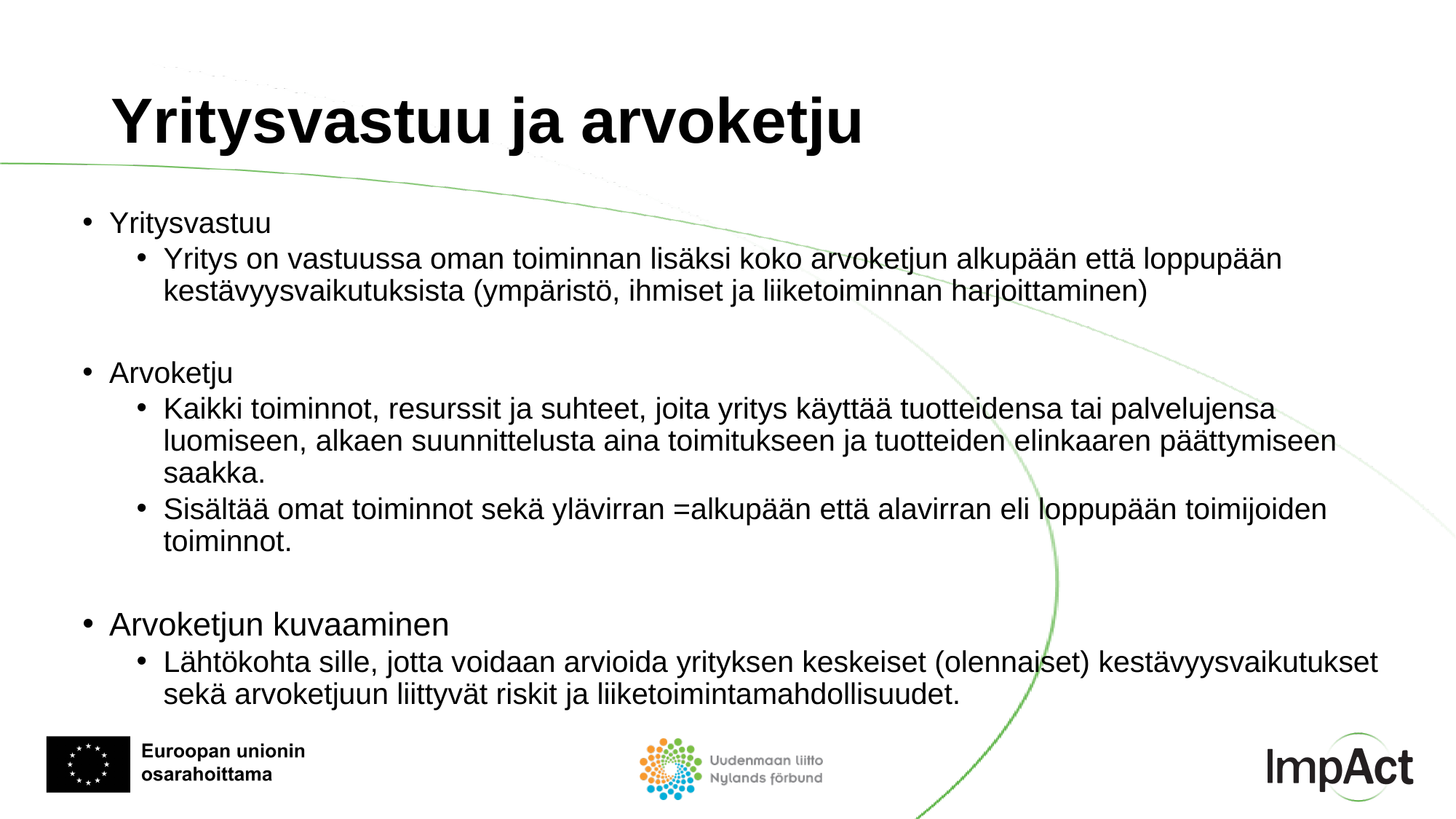

# Yritysvastuu ja arvoketju

Yritysvastuu
Yritys on vastuussa oman toiminnan lisäksi koko arvoketjun alkupään että loppupään kestävyysvaikutuksista (ympäristö, ihmiset ja liiketoiminnan harjoittaminen)

Arvoketju
Kaikki toiminnot, resurssit ja suhteet, joita yritys käyttää tuotteidensa tai palvelujensa luomiseen, alkaen suunnittelusta aina toimitukseen ja tuotteiden elinkaaren päättymiseen saakka.
Sisältää omat toiminnot sekä ylävirran =alkupään että alavirran eli loppupään toimijoiden toiminnot.

Arvoketjun kuvaaminen
Lähtökohta sille, jotta voidaan arvioida yrityksen keskeiset (olennaiset) kestävyysvaikutukset sekä arvoketjuun liittyvät riskit ja liiketoimintamahdollisuudet.